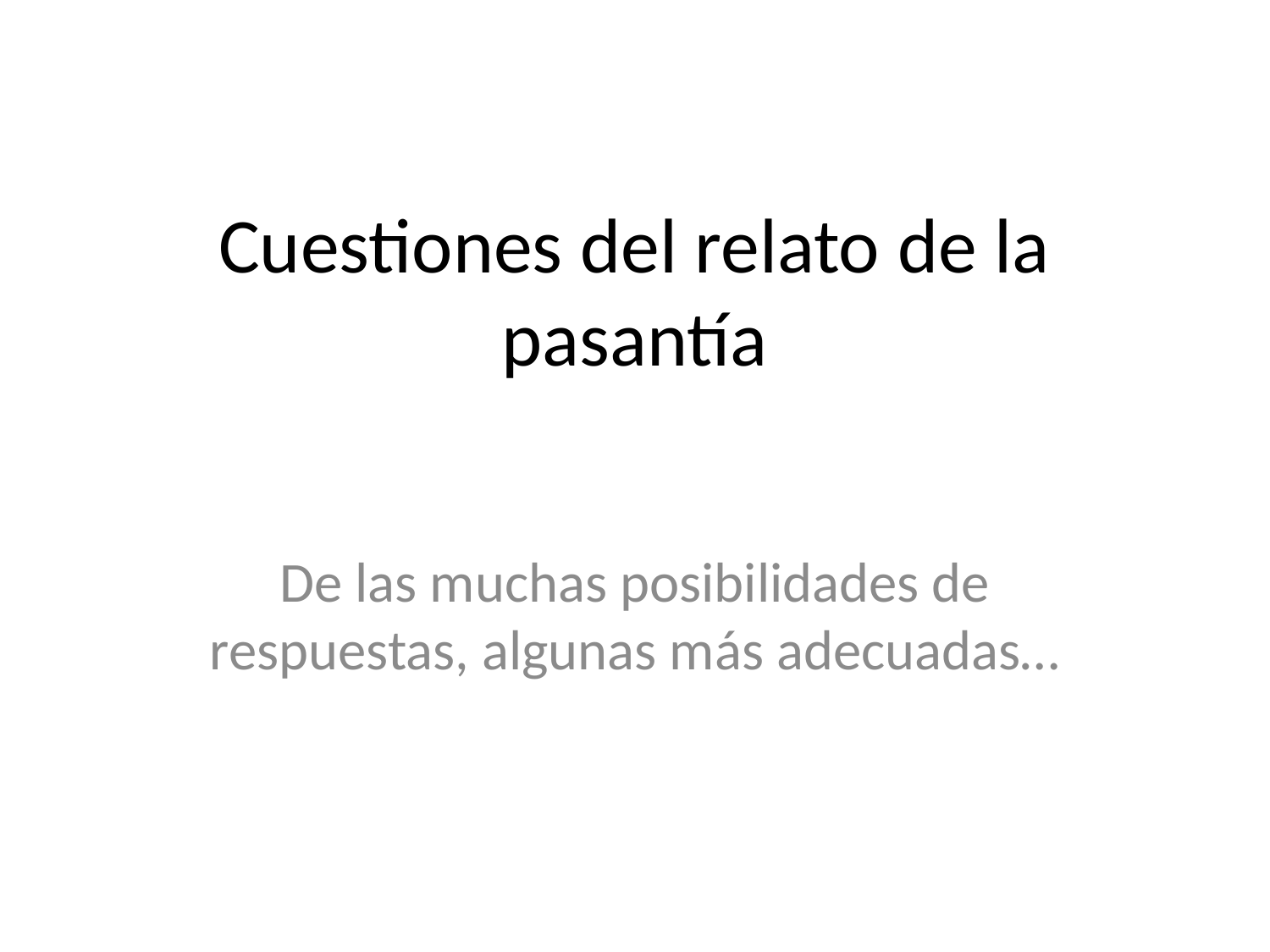

# Cuestiones del relato de la pasantía
De las muchas posibilidades de respuestas, algunas más adecuadas…